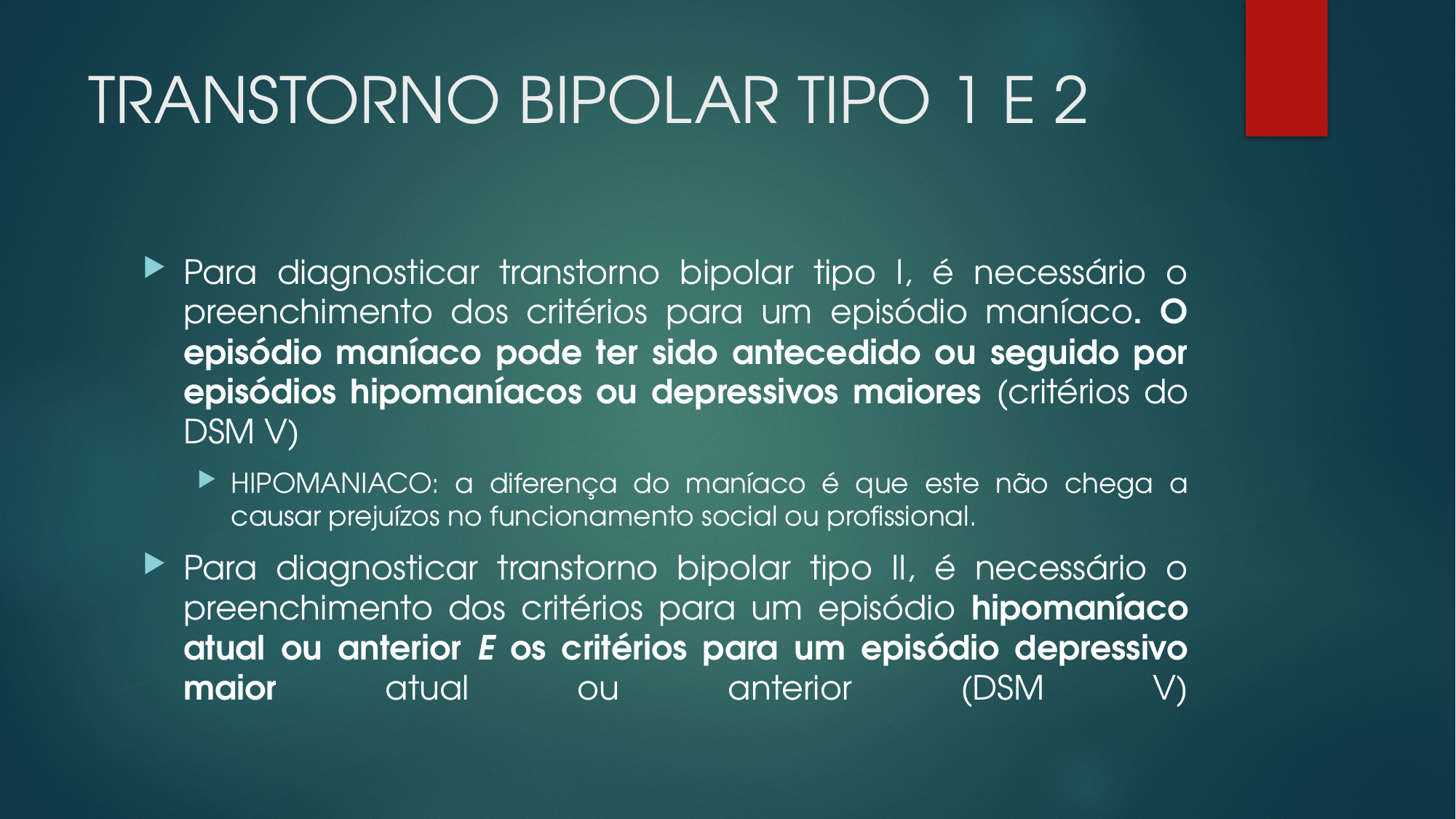

# TRANSTORNO BIPOLAR TIPO 1 E 2
Para diagnosticar transtorno bipolar tipo I, é necessário o preenchimento dos critérios para um episódio maníaco. O episódio maníaco pode ter sido antecedido ou seguido por episódios hipomaníacos ou depressivos maiores (critérios do DSM V)
HIPOMANIACO: a diferença do maníaco é que este não chega a causar prejuízos no funcionamento social ou profissional.
Para diagnosticar transtorno bipolar tipo II, é necessário o preenchimento dos critérios para um episódio hipomaníaco atual ou anterior E os critérios para um episódio depressivo maior atual ou anterior (DSM V)